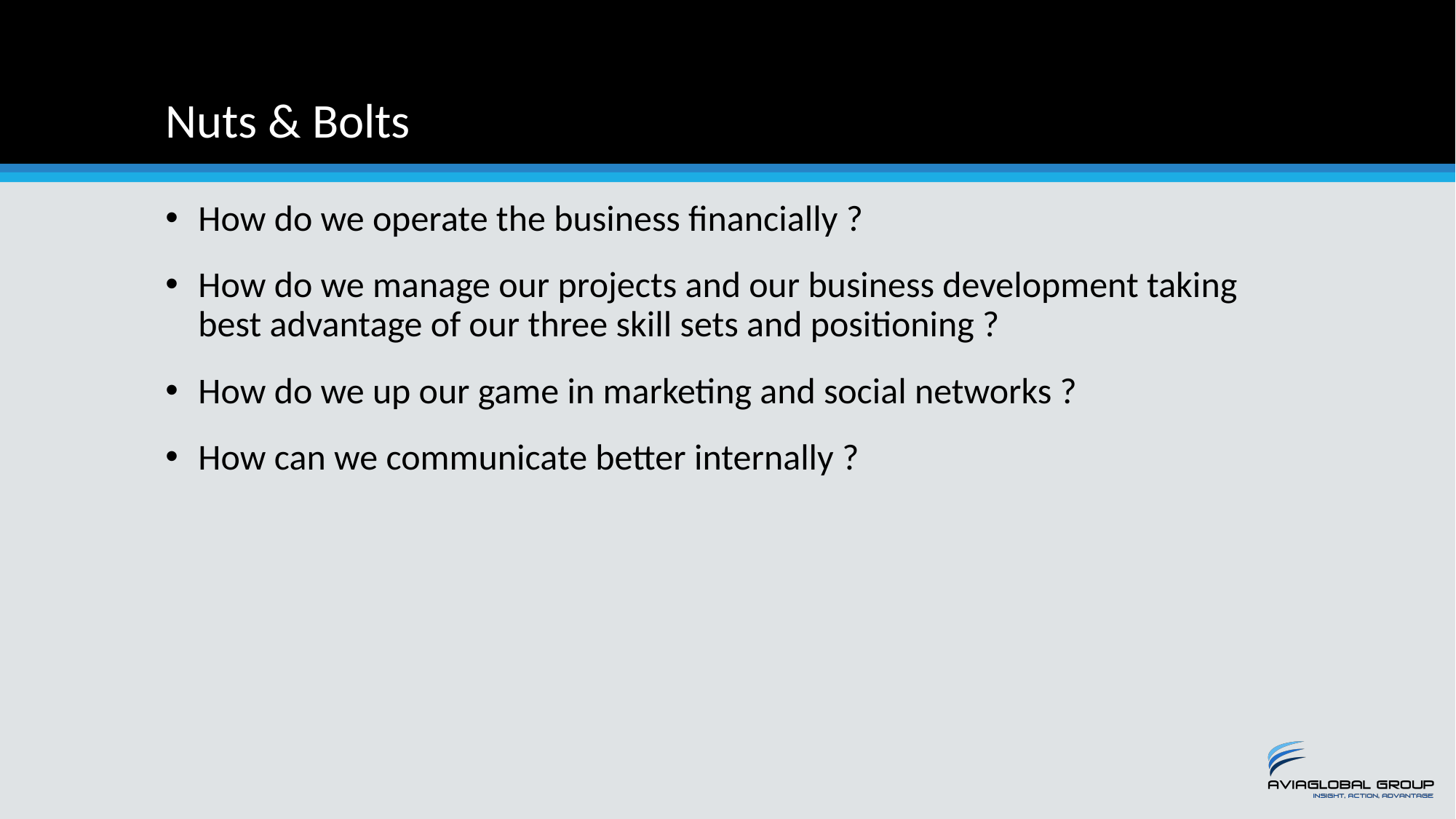

# Nuts & Bolts
How do we operate the business financially ?
How do we manage our projects and our business development taking best advantage of our three skill sets and positioning ?
How do we up our game in marketing and social networks ?
How can we communicate better internally ?